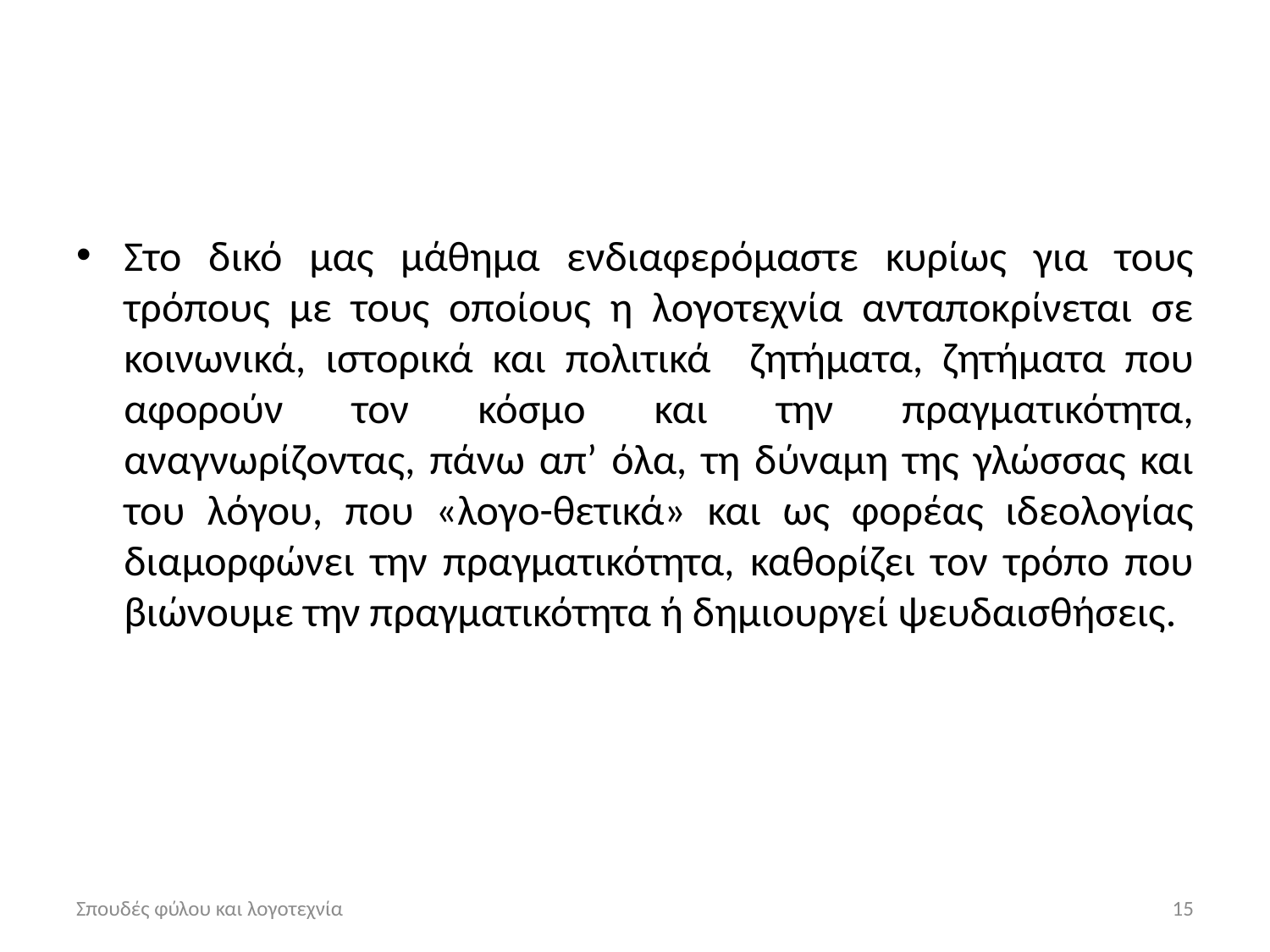

#
Στο δικό μας μάθημα ενδιαφερόμαστε κυρίως για τους τρόπους με τους οποίους η λογοτεχνία ανταποκρίνεται σε κοινωνικά, ιστορικά και πολιτικά  ζητήματα, ζητήματα που αφορούν τον κόσμο και την πραγματικότητα, αναγνωρίζοντας, πάνω απ’ όλα, τη δύναμη της γλώσσας και του λόγου, που «λογο-θετικά» και ως φορέας ιδεολογίας διαμορφώνει την πραγματικότητα, καθορίζει τον τρόπο που βιώνουμε την πραγματικότητα ή δημιουργεί ψευδαισθήσεις.
Σπουδές φύλου και λογοτεχνία
15